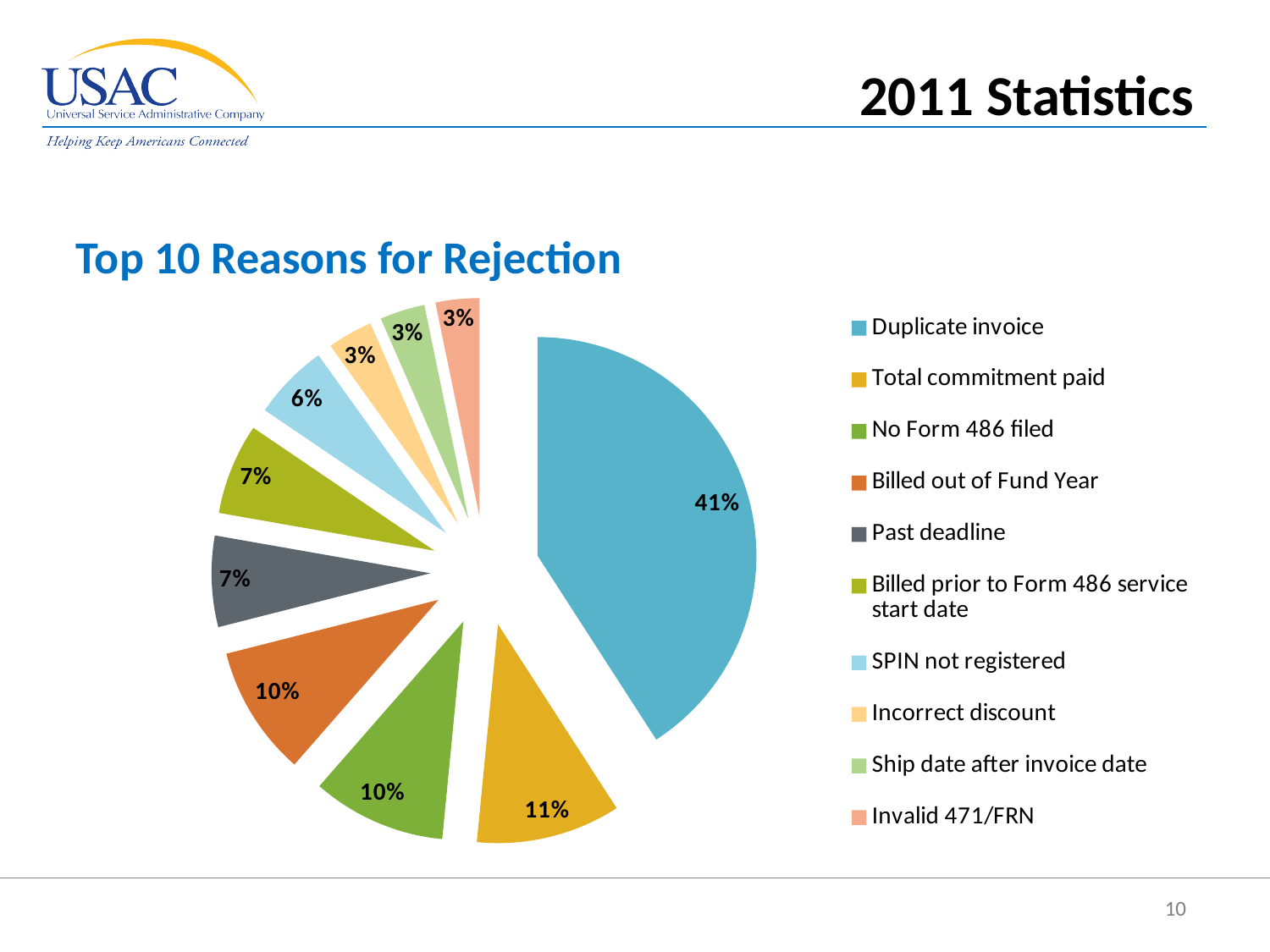

2011 Statistics
Top 10 Reasons for Rejection

### Chart

| Category |  |
|---|---|
| Duplicate invoice | 26349.0 |
| Total commitment paid | 6874.0 |
| No Form 486 filed | 6376.0 |
| Billed out of Fund Year | 6188.0 |
| Past deadline  | 4340.0 |
| Billed prior to Form 486 service start date | 4335.0 |
| SPIN not registered | 3615.0 |
| Incorrect discount | 2151.0 |
| Ship date after invoice date | 2141.0 |
| Invalid 471/FRN | 2087.0 |